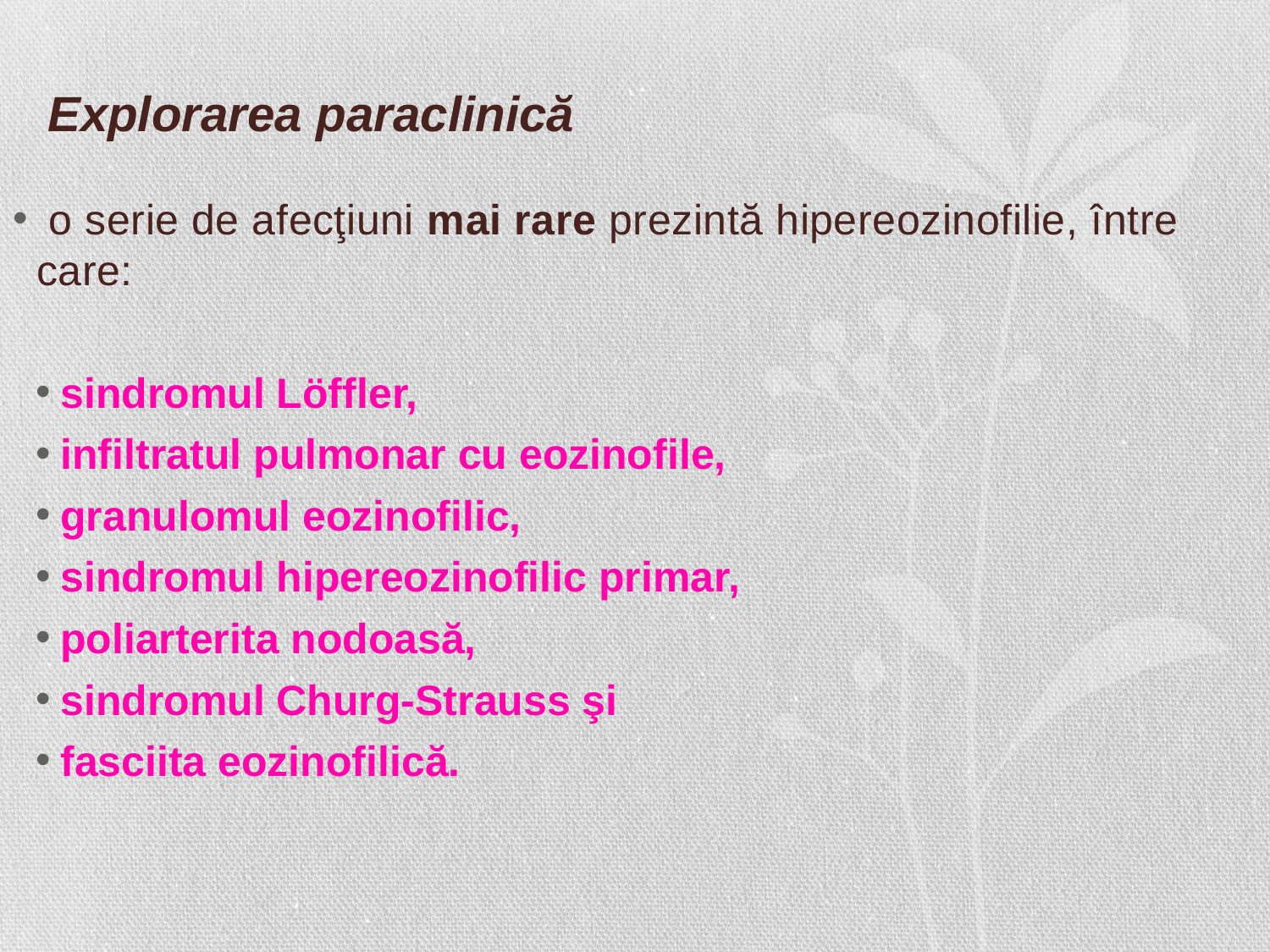

# Explorarea paraclinică
 o serie de afecţiuni mai rare prezintă hipereozinofilie, între care:

sindromul Löffler,
infiltratul pulmonar cu eozinofile,
granulomul eozinofilic,
sindromul hipereozinofilic primar,
poliarterita nodoasă,
sindromul Churg-Strauss şi
fasciita eozinofilică.